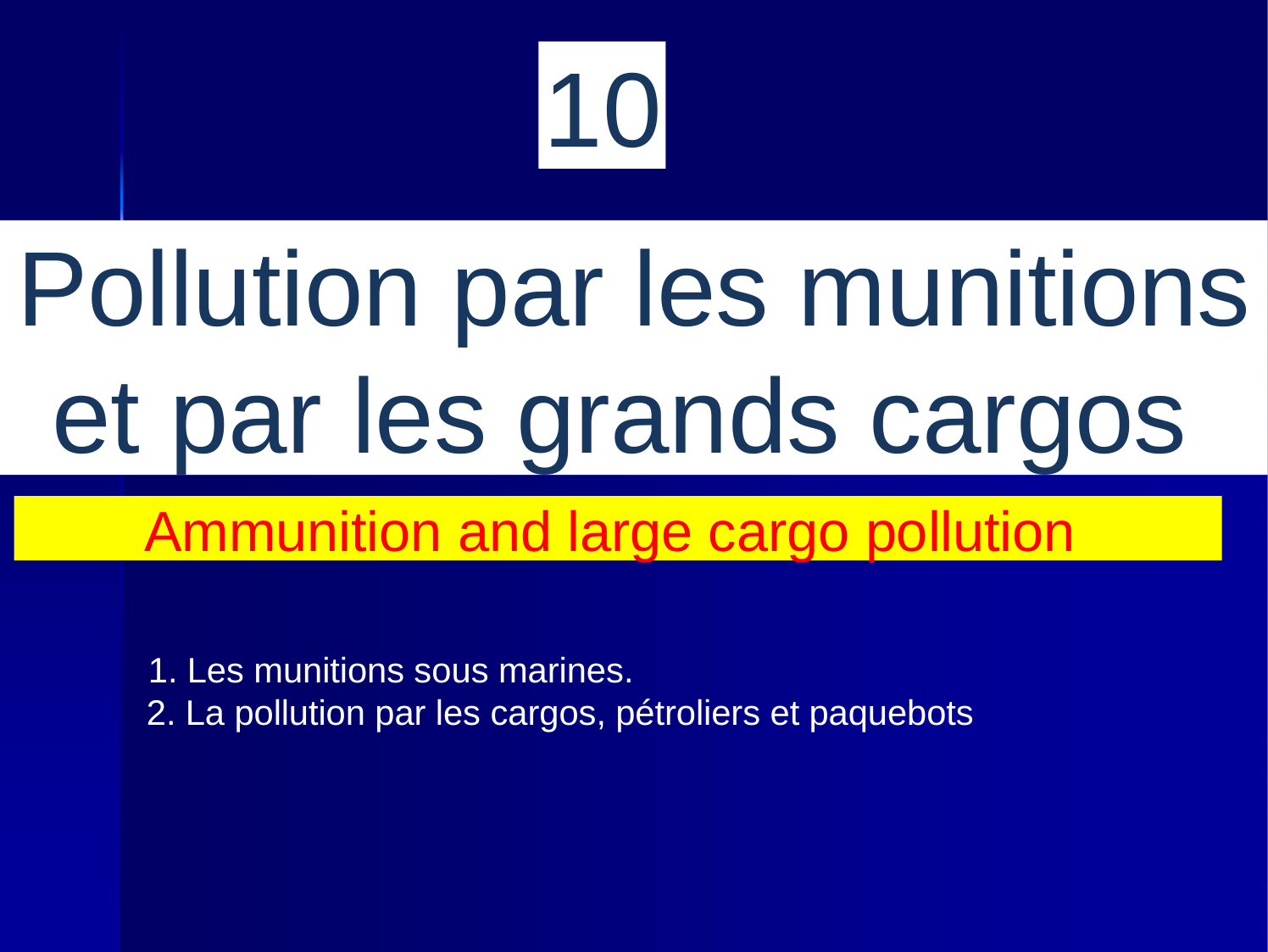

10
Pollution par les munitions et par les grands cargos
Ammunition and large cargo pollution
1. Les munitions sous marines.
2. La pollution par les cargos, pétroliers et paquebots